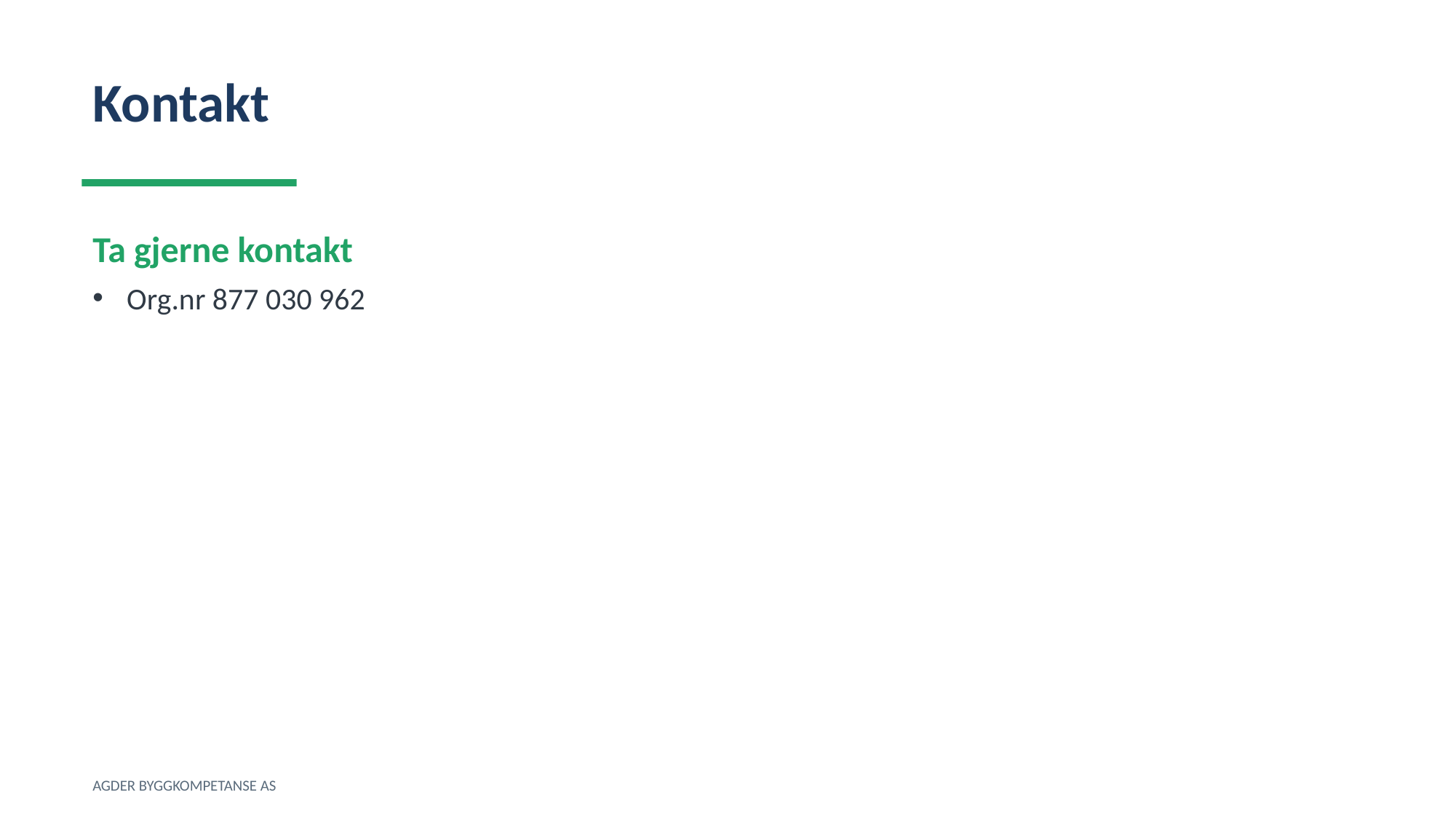

Kontakt

Ta gjerne kontakt
Org.nr 877 030 962
AGDER BYGGKOMPETANSE AS